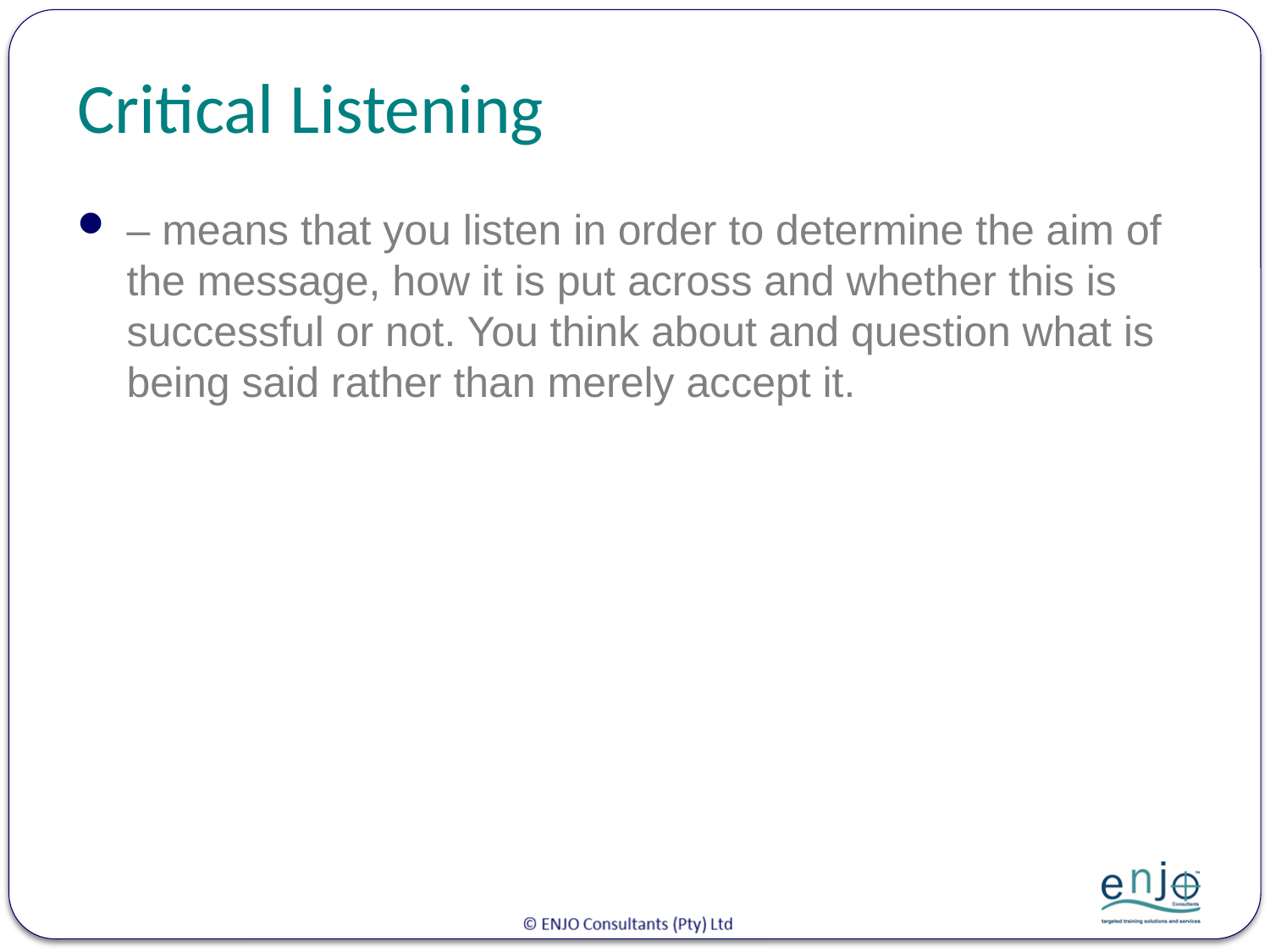

# Critical Listening
– means that you listen in order to determine the aim of the message, how it is put across and whether this is successful or not. You think about and question what is being said rather than merely accept it.